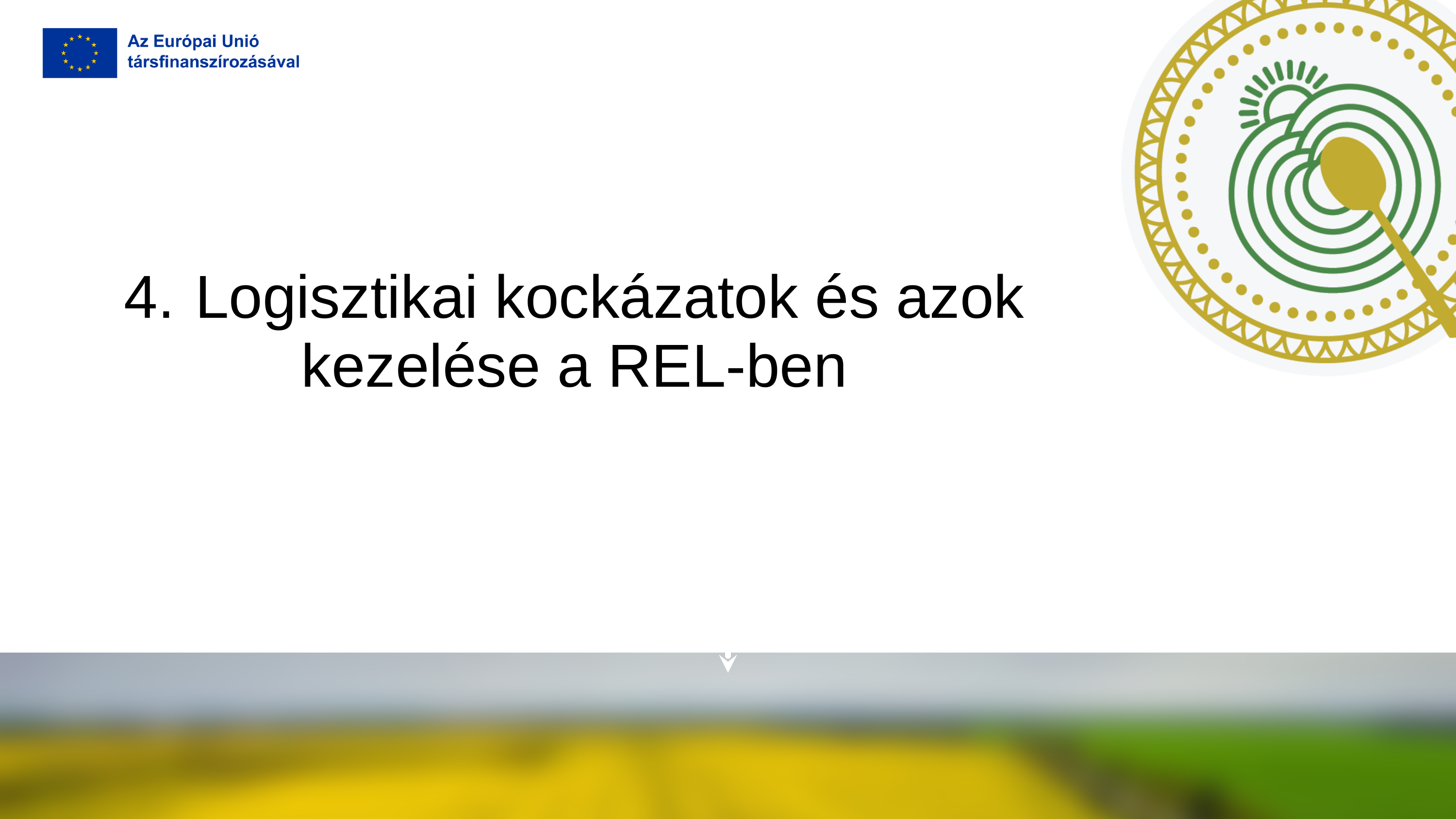

4.  Logisztikai kockázatok és azok kezelése a REL-ben